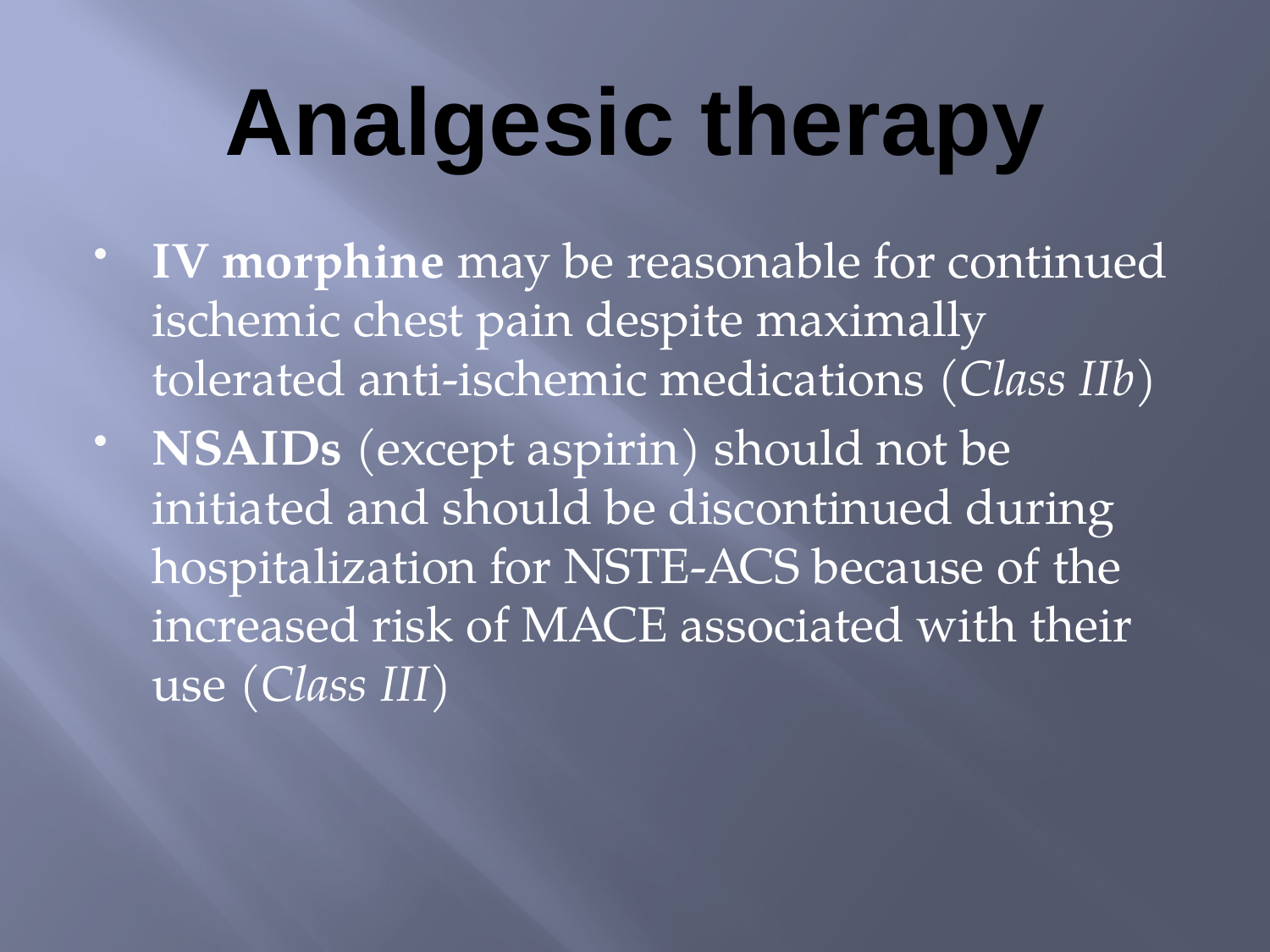

# Analgesic therapy
IV morphine may be reasonable for continued ischemic chest pain despite maximally tolerated anti-ischemic medications (Class IIb)
NSAIDs (except aspirin) should not be initiated and should be discontinued during hospitalization for NSTE-ACS because of the increased risk of MACE associated with their use (Class III)